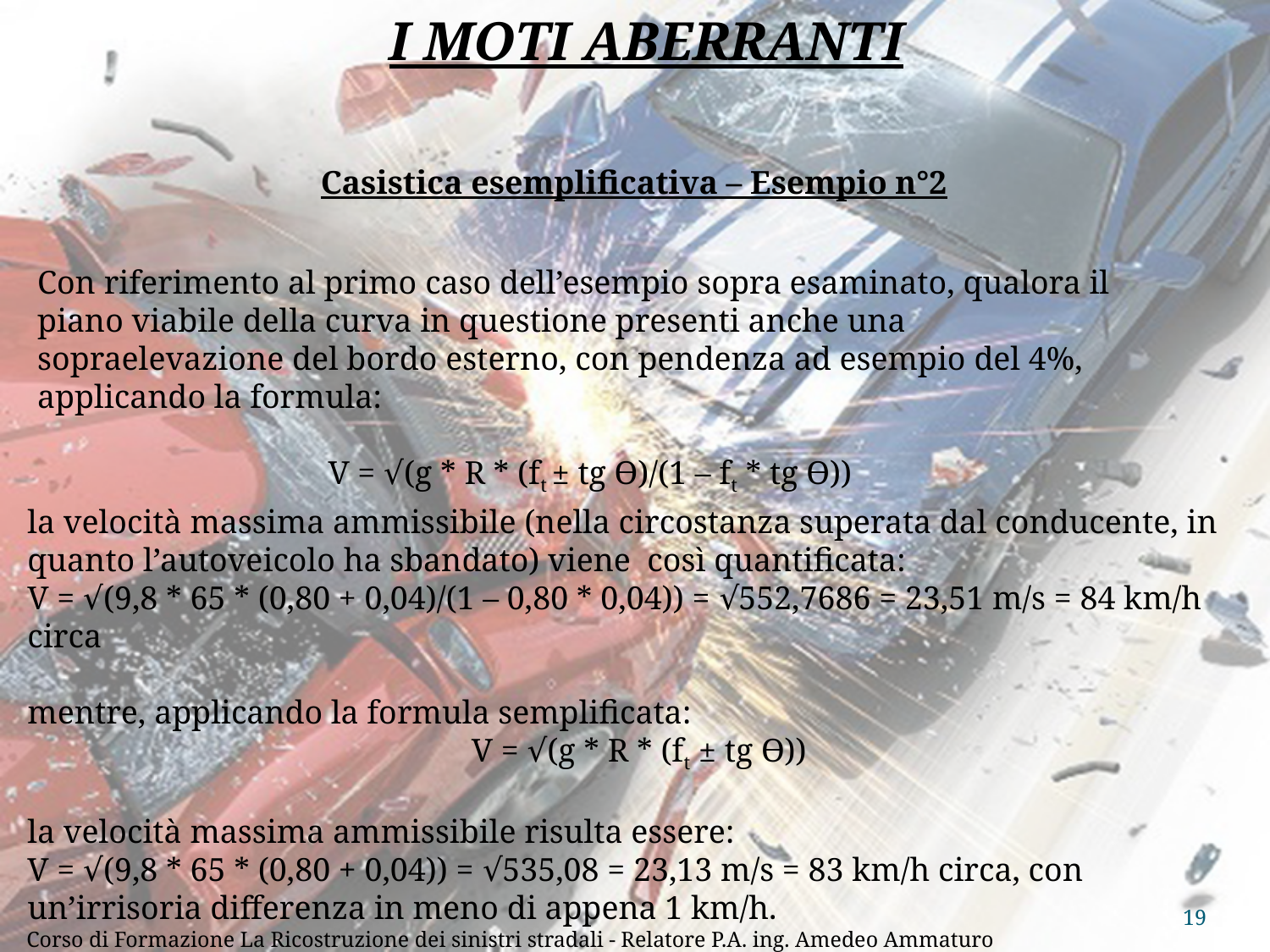

I MOTI ABERRANTI
Casistica esemplificativa – Esempio n°2
Con riferimento al primo caso dell’esempio sopra esaminato, qualora il piano viabile della curva in questione presenti anche una sopraelevazione del bordo esterno, con pendenza ad esempio del 4%, applicando la formula:

V = √(g * R * (ft ± tg Ɵ)/(1 – ft * tg Ɵ))
la velocità massima ammissibile (nella circostanza superata dal conducente, in quanto l’autoveicolo ha sbandato) viene  così quantificata:
V = √(9,8 * 65 * (0,80 + 0,04)/(1 – 0,80 * 0,04)) = √552,7686 = 23,51 m/s = 84 km/h circa

mentre, applicando la formula semplificata:
 V = √(g * R * (ft ± tg Ɵ))

la velocità massima ammissibile risulta essere:
V = √(9,8 * 65 * (0,80 + 0,04)) = √535,08 = 23,13 m/s = 83 km/h circa, con un’irrisoria differenza in meno di appena 1 km/h.
19
Corso di Formazione La Ricostruzione dei sinistri stradali - Relatore P.A. ing. Amedeo Ammaturo